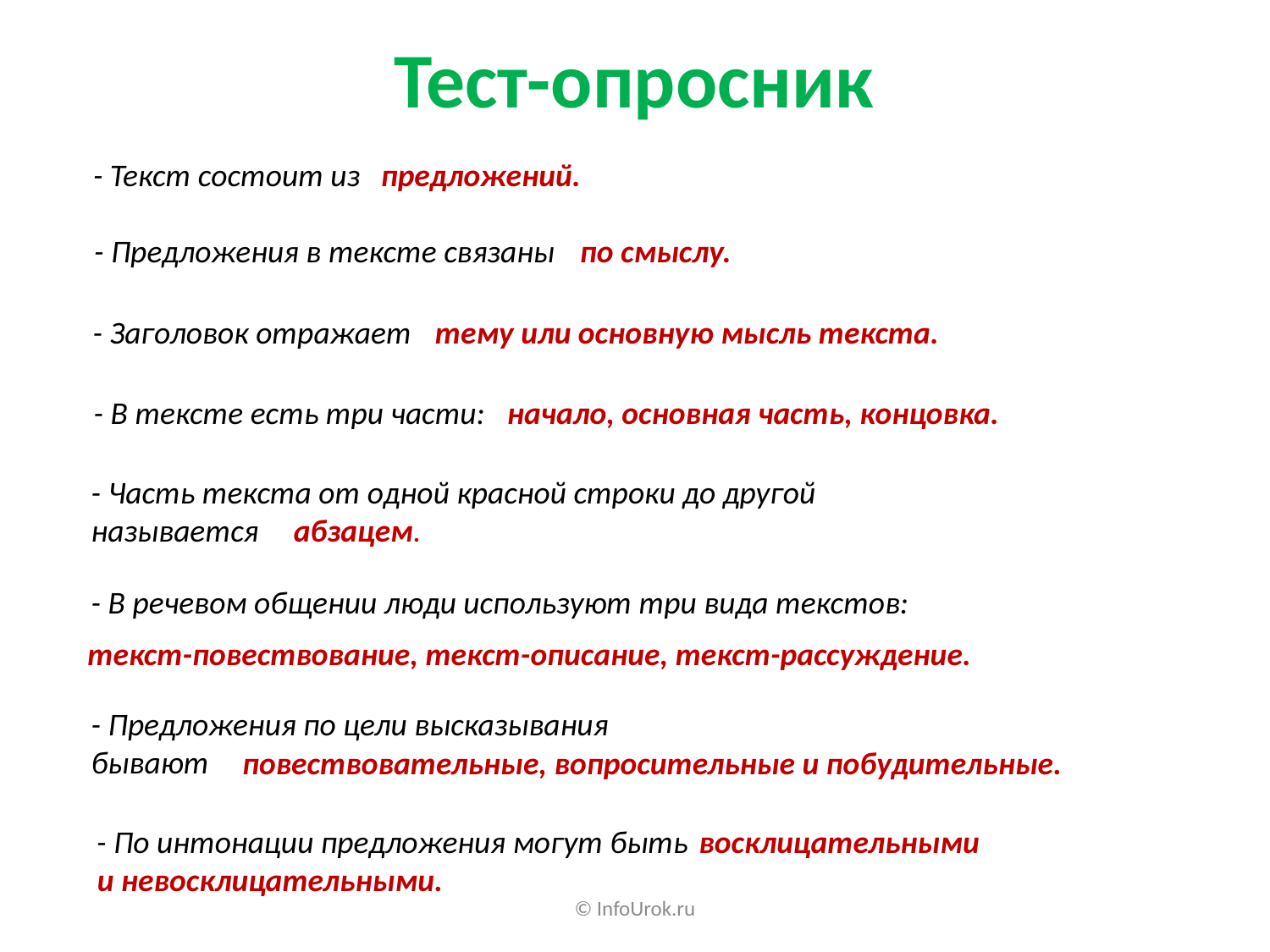

Тест-опросник
- Текст состоит из
предложений.
- Предложения в тексте связаны
по смыслу.
- Заголовок отражает
тему или основную мысль текста.
- В тексте есть три части:
начало, основная часть, концовка.
- Часть текста от одной красной строки до другой
называется
абзацем.
- В речевом общении люди используют три вида текстов:
текст-повествование, текст-описание, текст-рассуждение.
- Предложения по цели высказывания бывают
повествовательные, вопросительные и побудительные.
- По интонации предложения могут быть
				             восклицательными
и невосклицательными.
© InfoUrok.ru